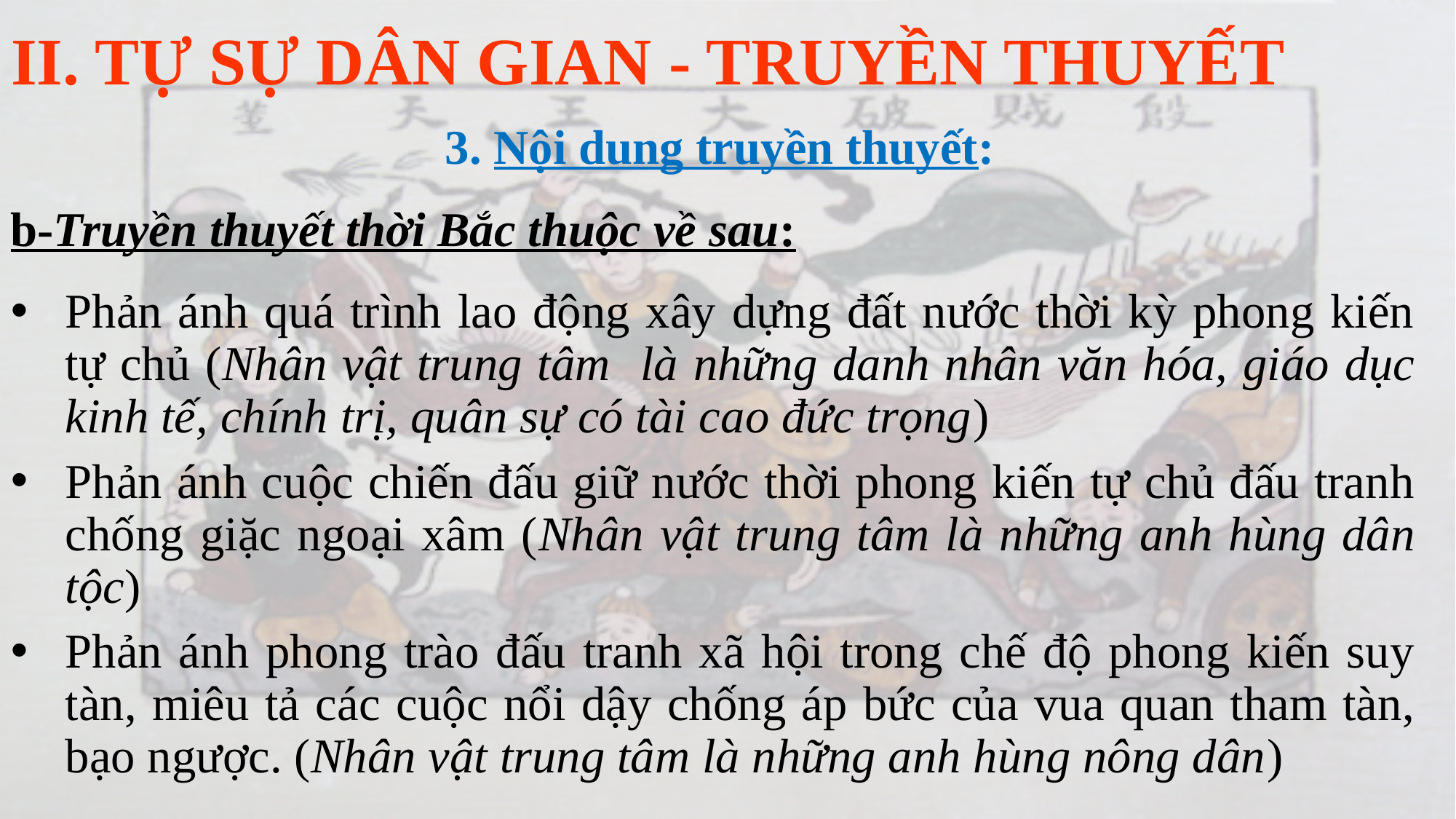

# II. TỰ SỰ DÂN GIAN - TRUYỀN THUYẾT
 3. Nội dung truyền thuyết:

b-Truyền thuyết thời Bắc thuộc về sau:

Phản ánh quá trình lao động xây dựng đất nước thời kỳ phong kiến tự chủ (Nhân vật trung tâm  là những danh nhân văn hóa, giáo dục kinh tế, chính trị, quân sự có tài cao đức trọng)

Phản ánh cuộc chiến đấu giữ nước thời phong kiến tự chủ đấu tranh chống giặc ngoại xâm (Nhân vật trung tâm là những anh hùng dân tộc)

Phản ánh phong trào đấu tranh xã hội trong chế độ phong kiến suy tàn, miêu tả các cuộc nổi dậy chống áp bức của vua quan tham tàn, bạo ngược. (Nhân vật trung tâm là những anh hùng nông dân)